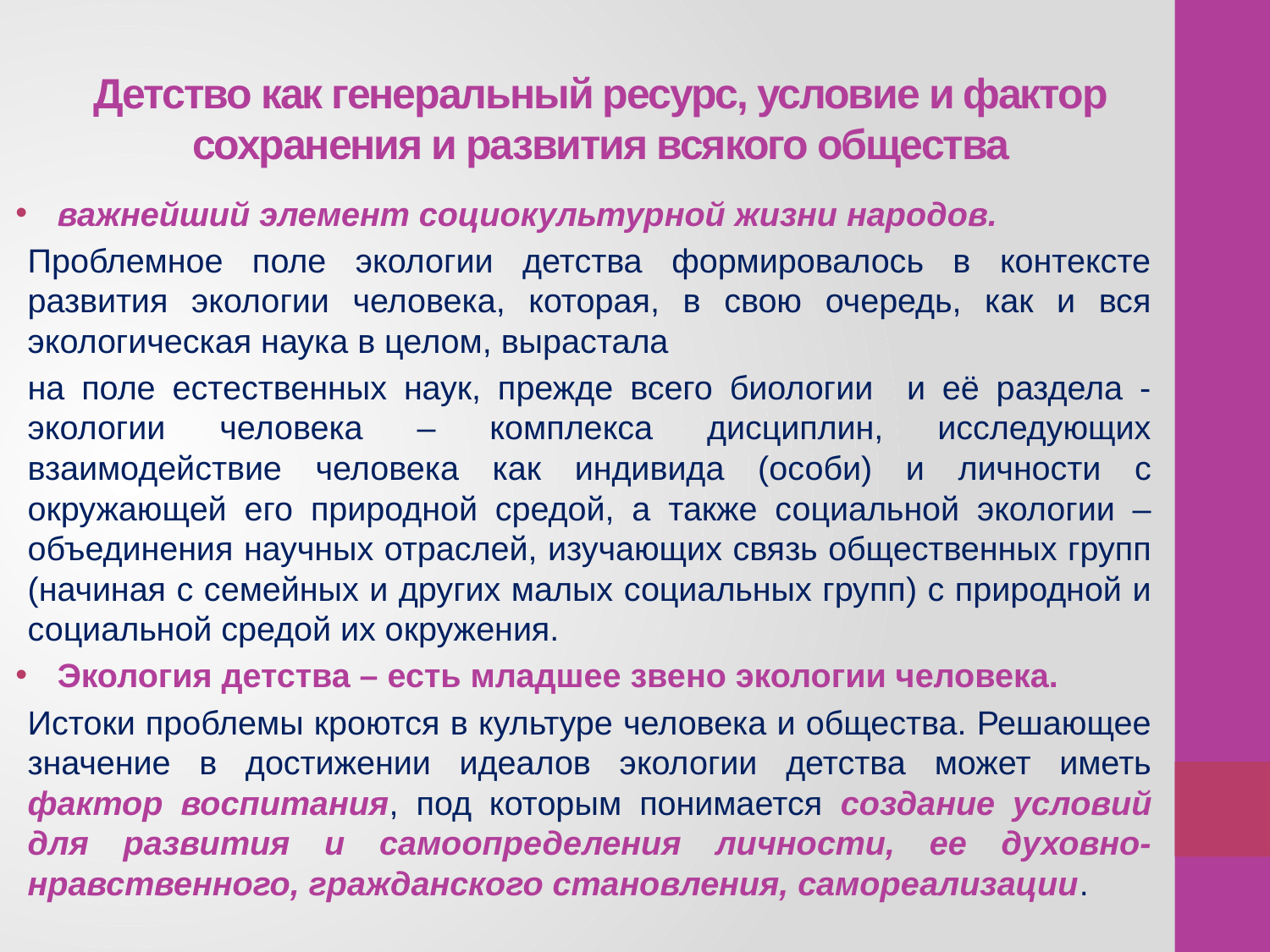

# Детство как генеральный ресурс, условие и фактор сохранения и развития всякого общества
важнейший элемент социокультурной жизни народов.
Проблемное поле экологии детства формировалось в контексте развития экологии человека, которая, в свою очередь, как и вся экологическая наука в целом, вырастала
на поле естественных наук, прежде всего биологии  и её раздела - экологии человека – комплекса дисциплин, исследующих взаимодействие человека как индивида (особи) и личности с окружающей его природной средой, а также социальной экологии – объединения научных отраслей, изучающих связь общественных групп (начиная с семейных и других малых социальных групп) с природной и социальной средой их окружения.
Экология детства – есть младшее звено экологии человека.
Истоки проблемы кроются в культуре человека и общества. Решающее значение в достижении идеалов экологии детства может иметь фактор воспитания, под которым понимается создание условий для развития и самоопределения личности, ее духовно-нравственного, гражданского становления, самореализации.